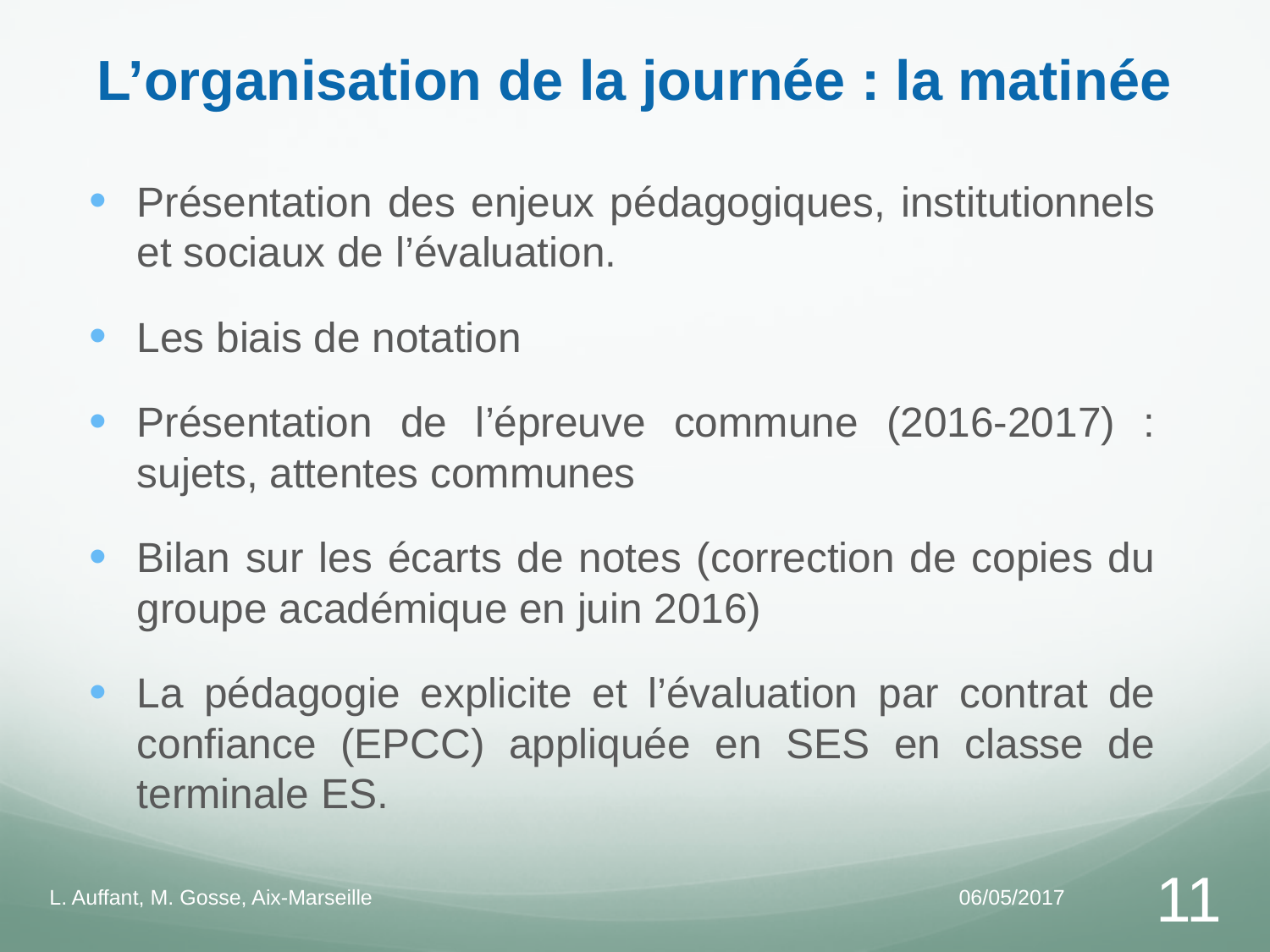

# L’organisation de la journée : la matinée
Présentation des enjeux pédagogiques, institutionnels et sociaux de l’évaluation.
Les biais de notation
Présentation de l’épreuve commune (2016-2017) : sujets, attentes communes
Bilan sur les écarts de notes (correction de copies du groupe académique en juin 2016)
La pédagogie explicite et l’évaluation par contrat de confiance (EPCC) appliquée en SES en classe de terminale ES.

L. Auffant, M. Gosse, Aix-Marseille
06/05/2017
11